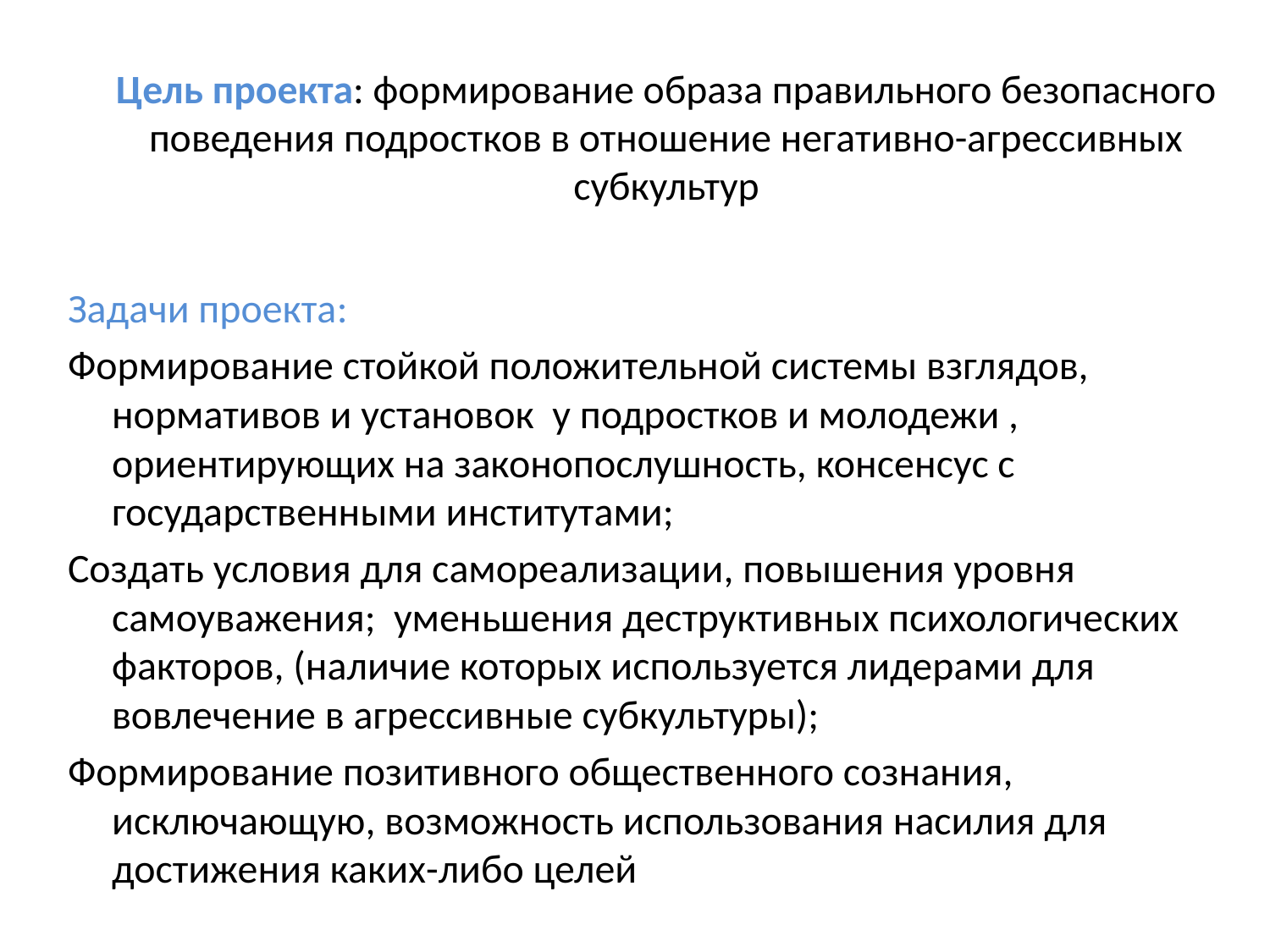

# Цель проекта: формирование образа правильного безопасного поведения подростков в отношение негативно-агрессивных субкультур
Задачи проекта:
Формирование стойкой положительной системы взглядов, нормативов и установок  у подростков и молодежи , ориентирующих на законопослушность, консенсус с государственными институтами;
Создать условия для самореализации, повышения уровня самоуважения;  уменьшения деструктивных психологических факторов, (наличие которых используется лидерами для вовлечение в агрессивные субкультуры);
Формирование позитивного общественного сознания, исключающую, возможность использования насилия для достижения каких-либо целей